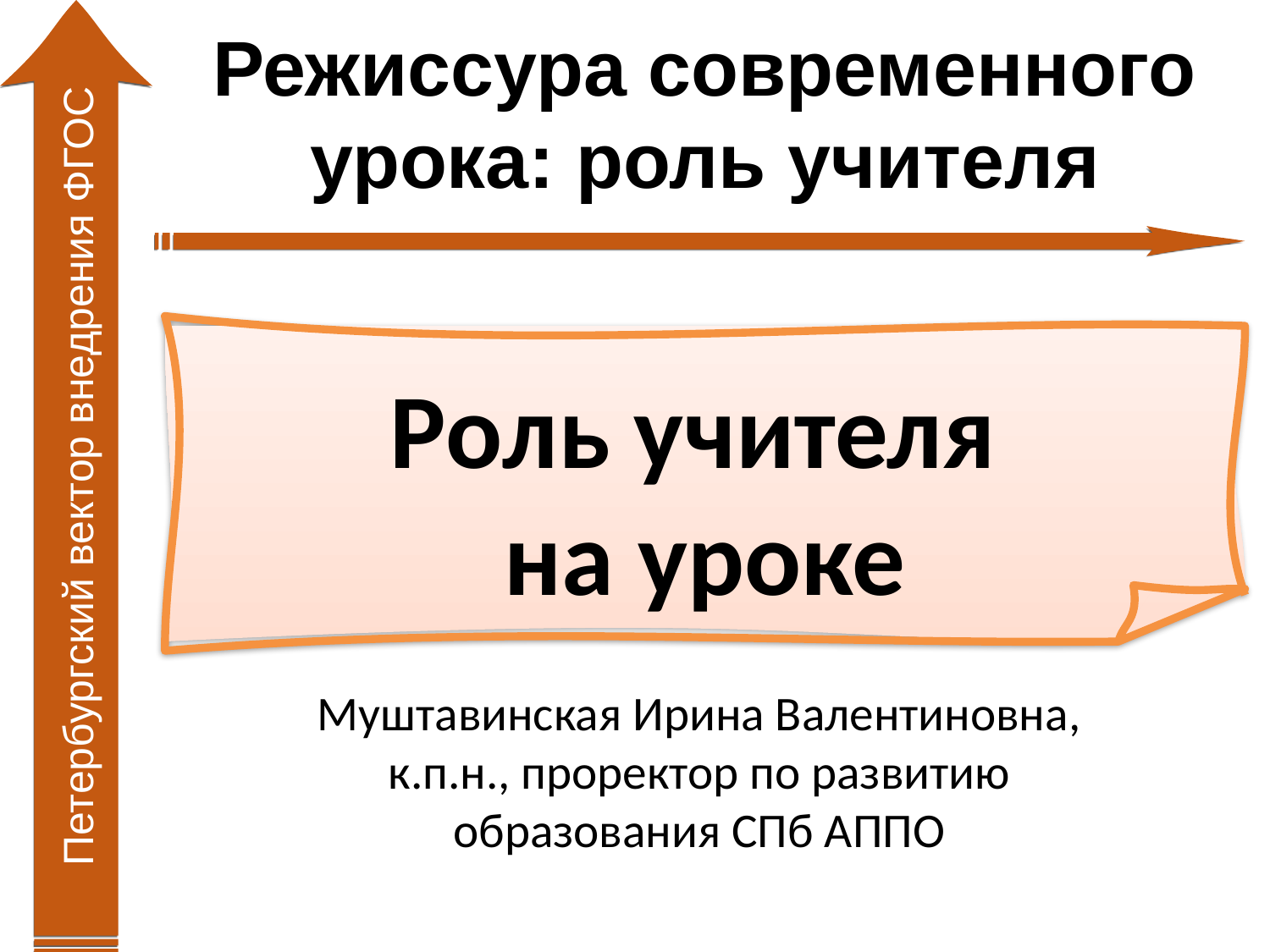

# Режиссура современного урока: роль учителя

Роль учителя
на уроке
Петербургский вектор внедрения ФГОС
Муштавинская Ирина Валентиновна,
к.п.н., проректор по развитию образования СПб АППО